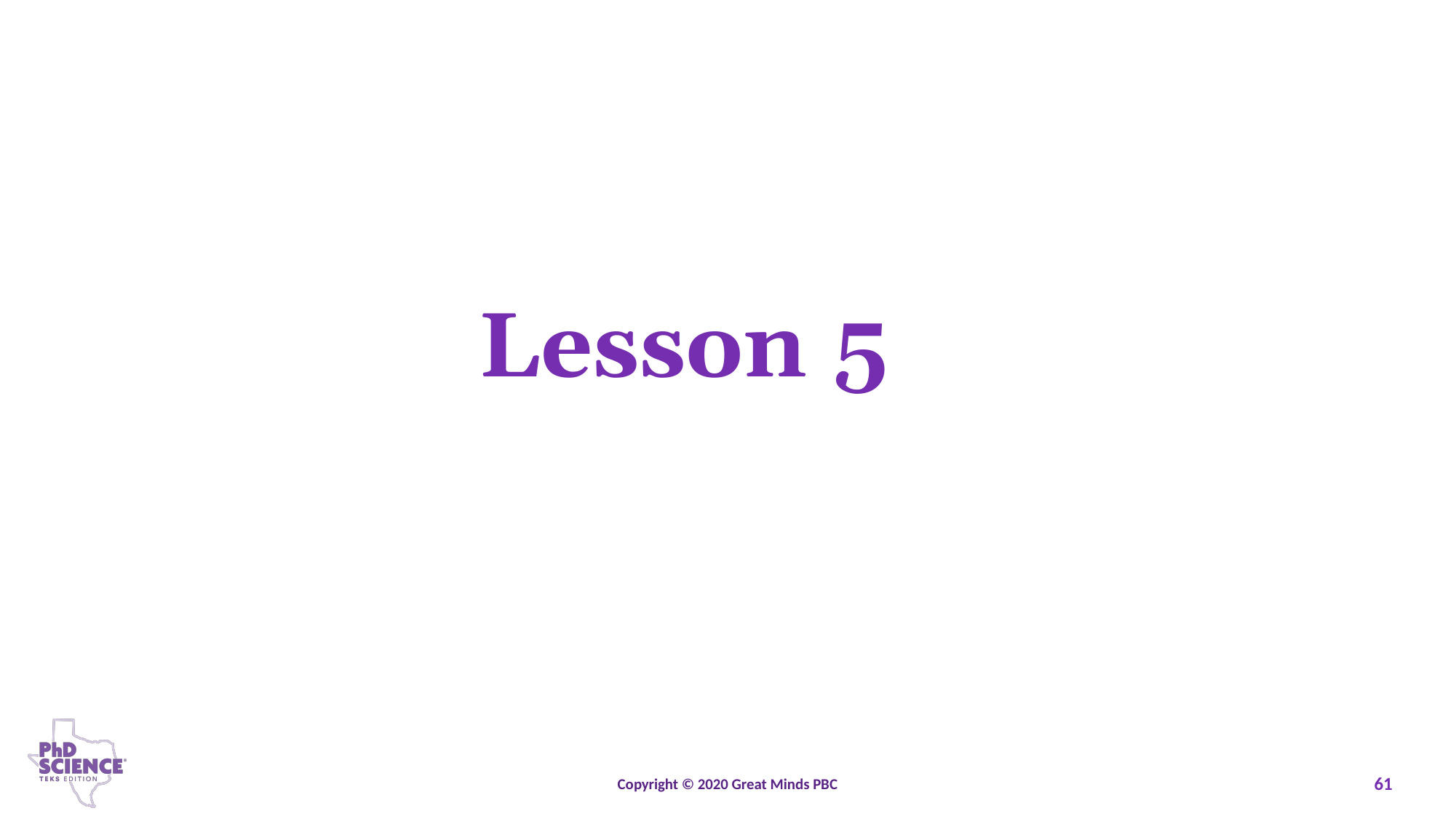

5
Copyright © 2020 Great Minds PBC
61